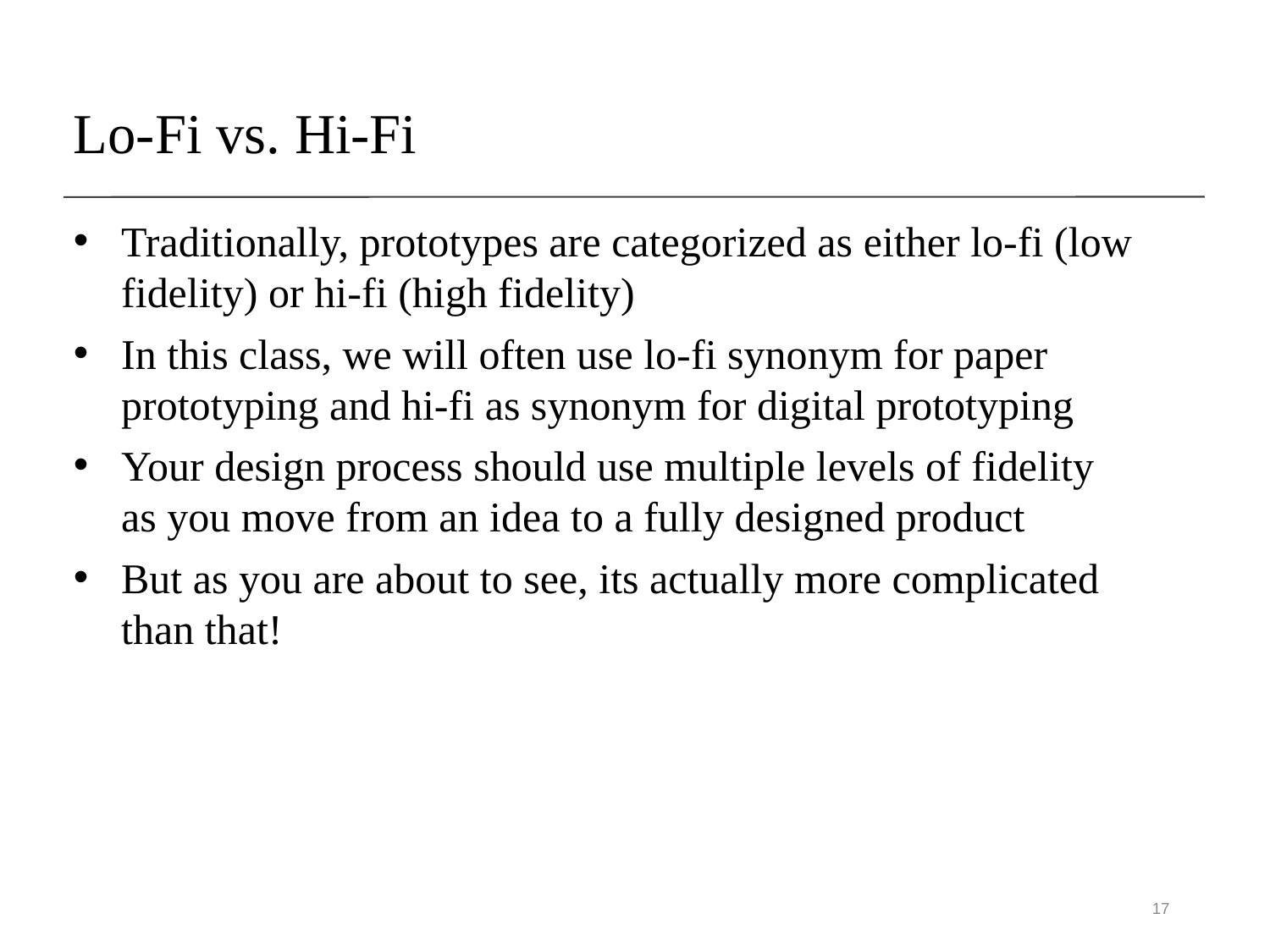

# Lo-Fi vs. Hi-Fi

Traditionally, prototypes are categorized as either lo-fi (low fidelity) or hi-fi (high fidelity)
In this class, we will often use lo-fi synonym for paper prototyping and hi-fi as synonym for digital prototyping
Your design process should use multiple levels of fidelity as you move from an idea to a fully designed product
But as you are about to see, its actually more complicated than that!

17